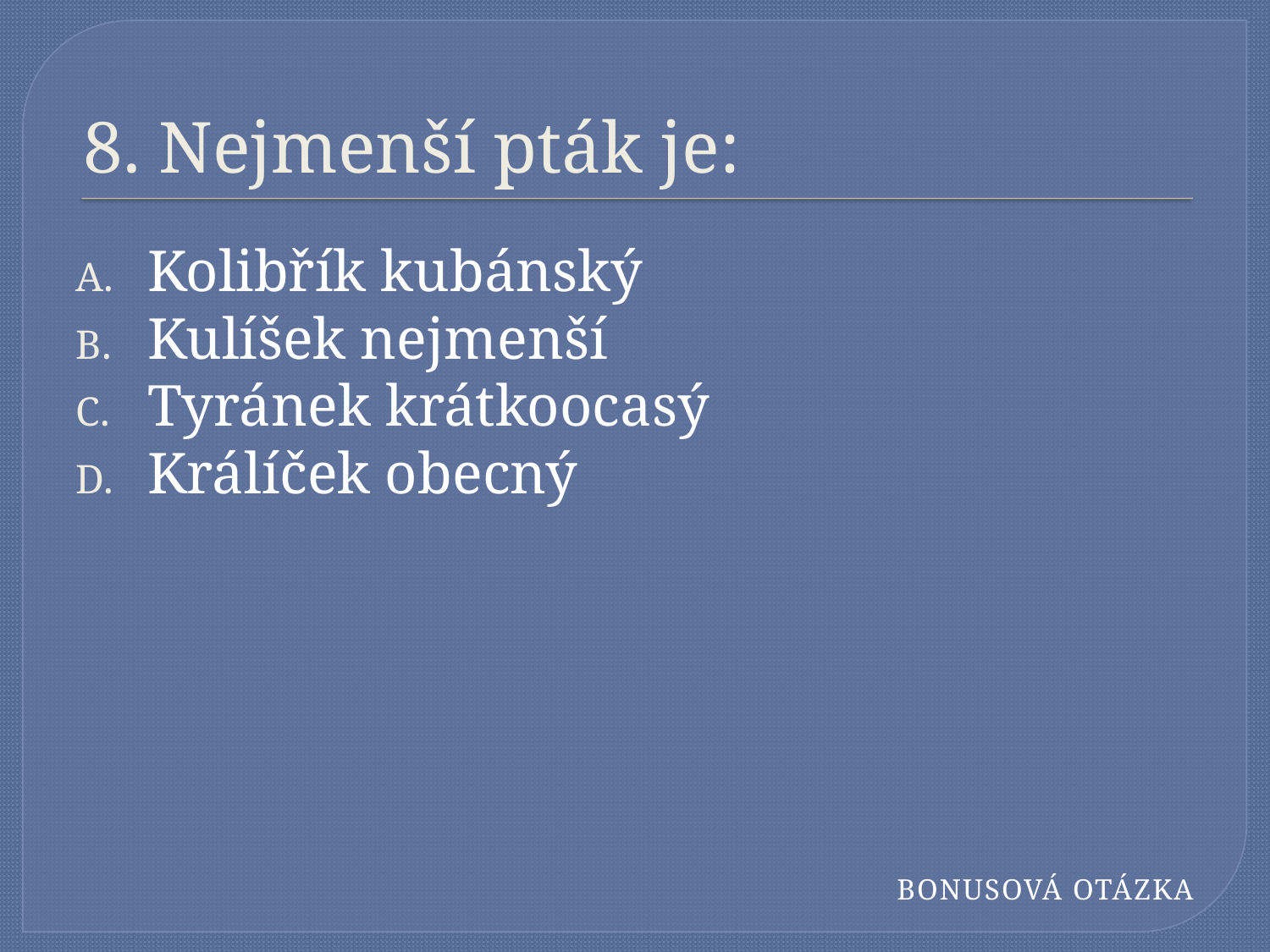

# 8. Nejmenší pták je:
Kolibřík kubánský
Kulíšek nejmenší
Tyránek krátkoocasý
Králíček obecný
Bonusová otázka